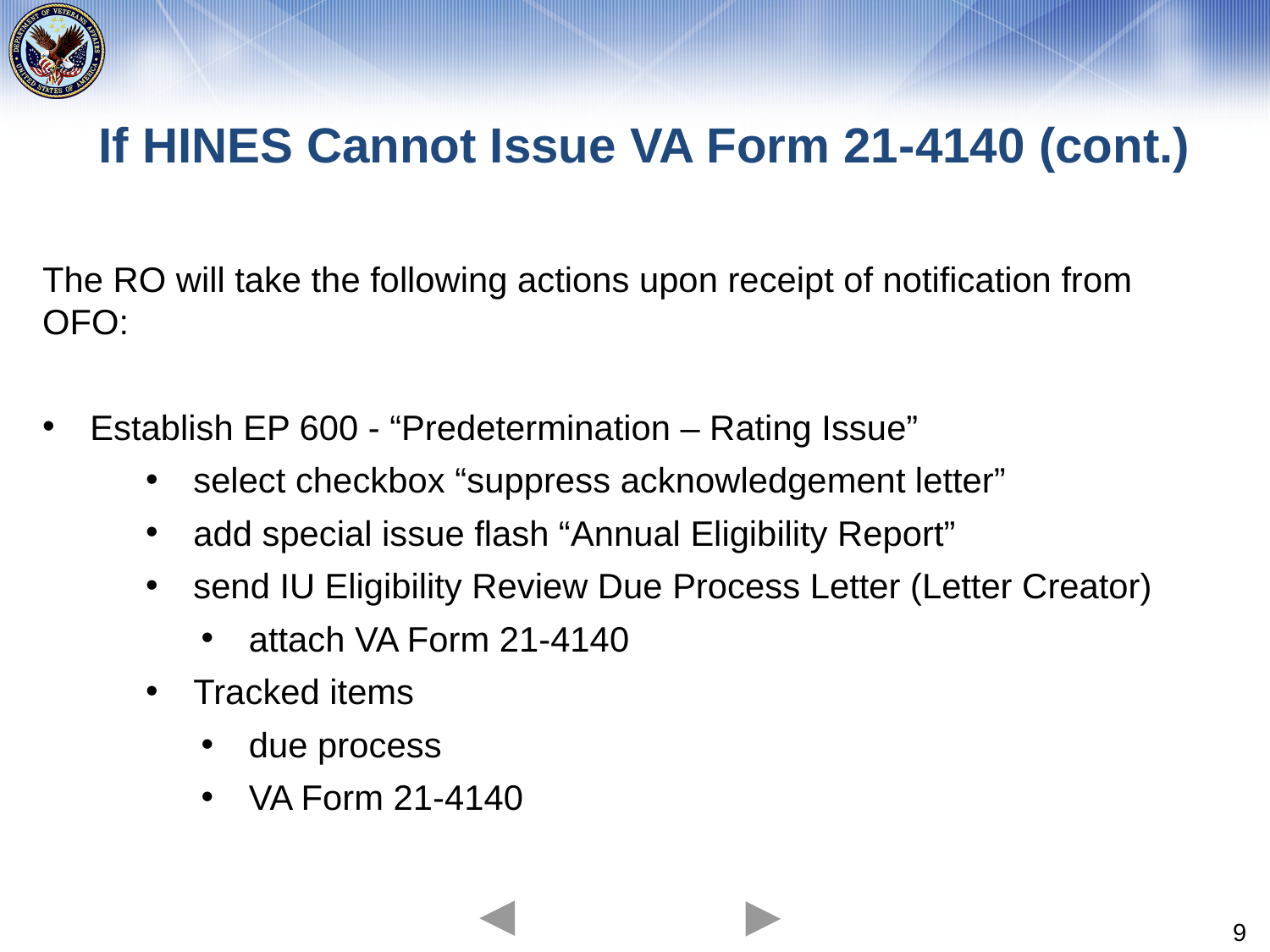

# If HINES Cannot Issue VA Form 21-4140 (cont.)

The RO will take the following actions upon receipt of notification from OFO:

Establish EP 600 - “Predetermination – Rating Issue”
select checkbox “suppress acknowledgement letter”
add special issue flash “Annual Eligibility Report”
send IU Eligibility Review Due Process Letter (Letter Creator)
attach VA Form 21-4140
Tracked items
due process
VA Form 21-4140
9